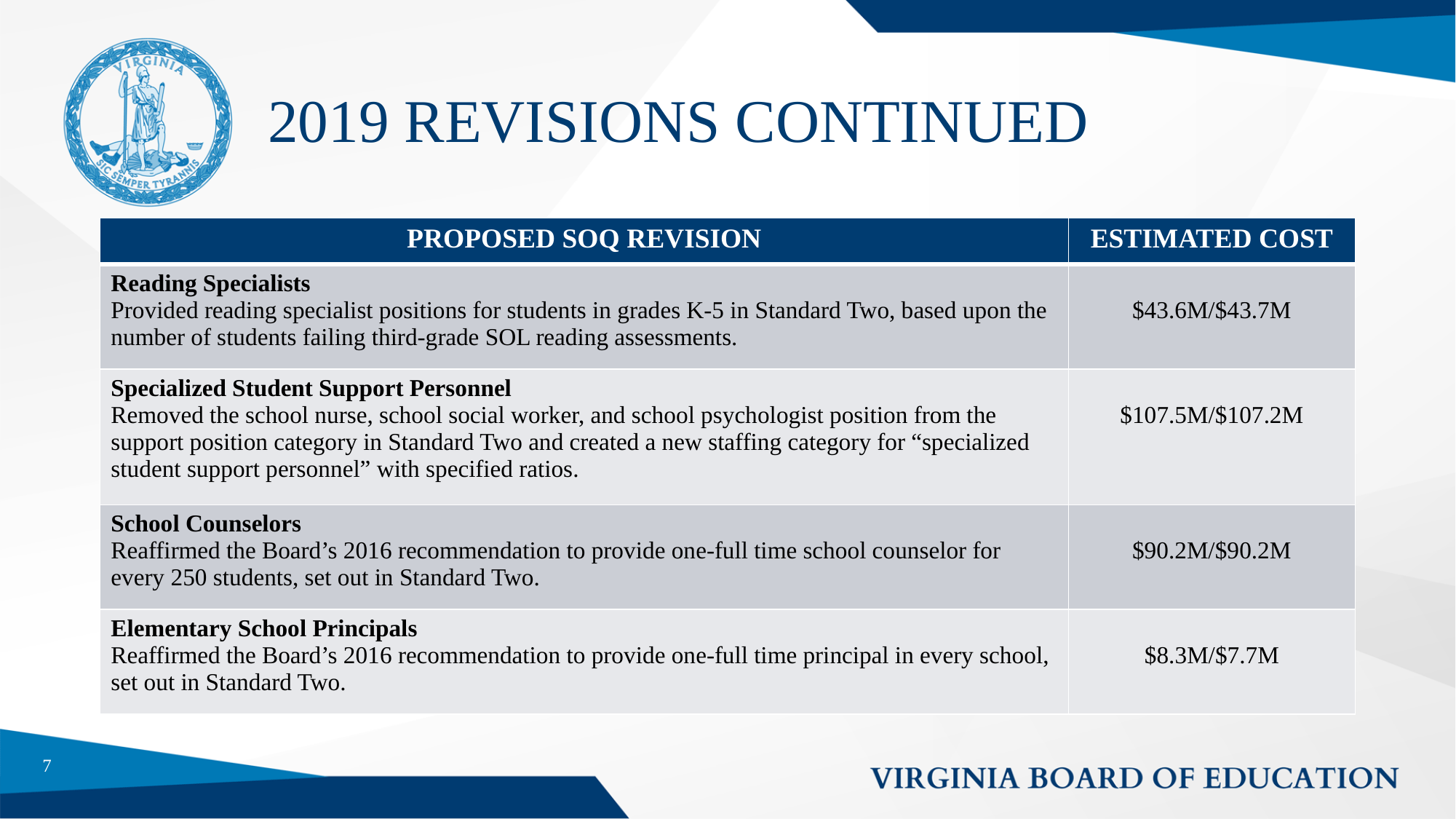

# 2019 REVISIONS CONTINUED
| PROPOSED SOQ REVISION | ESTIMATED COST |
| --- | --- |
| Reading Specialists Provided reading specialist positions for students in grades K-5 in Standard Two, based upon the number of students failing third-grade SOL reading assessments. | $43.6M/$43.7M |
| Specialized Student Support Personnel Removed the school nurse, school social worker, and school psychologist position from the support position category in Standard Two and created a new staffing category for “specialized student support personnel” with specified ratios. | $107.5M/$107.2M |
| School Counselors Reaffirmed the Board’s 2016 recommendation to provide one-full time school counselor for every 250 students, set out in Standard Two. | $90.2M/$90.2M |
| Elementary School Principals Reaffirmed the Board’s 2016 recommendation to provide one-full time principal in every school, set out in Standard Two. | $8.3M/$7.7M |
7